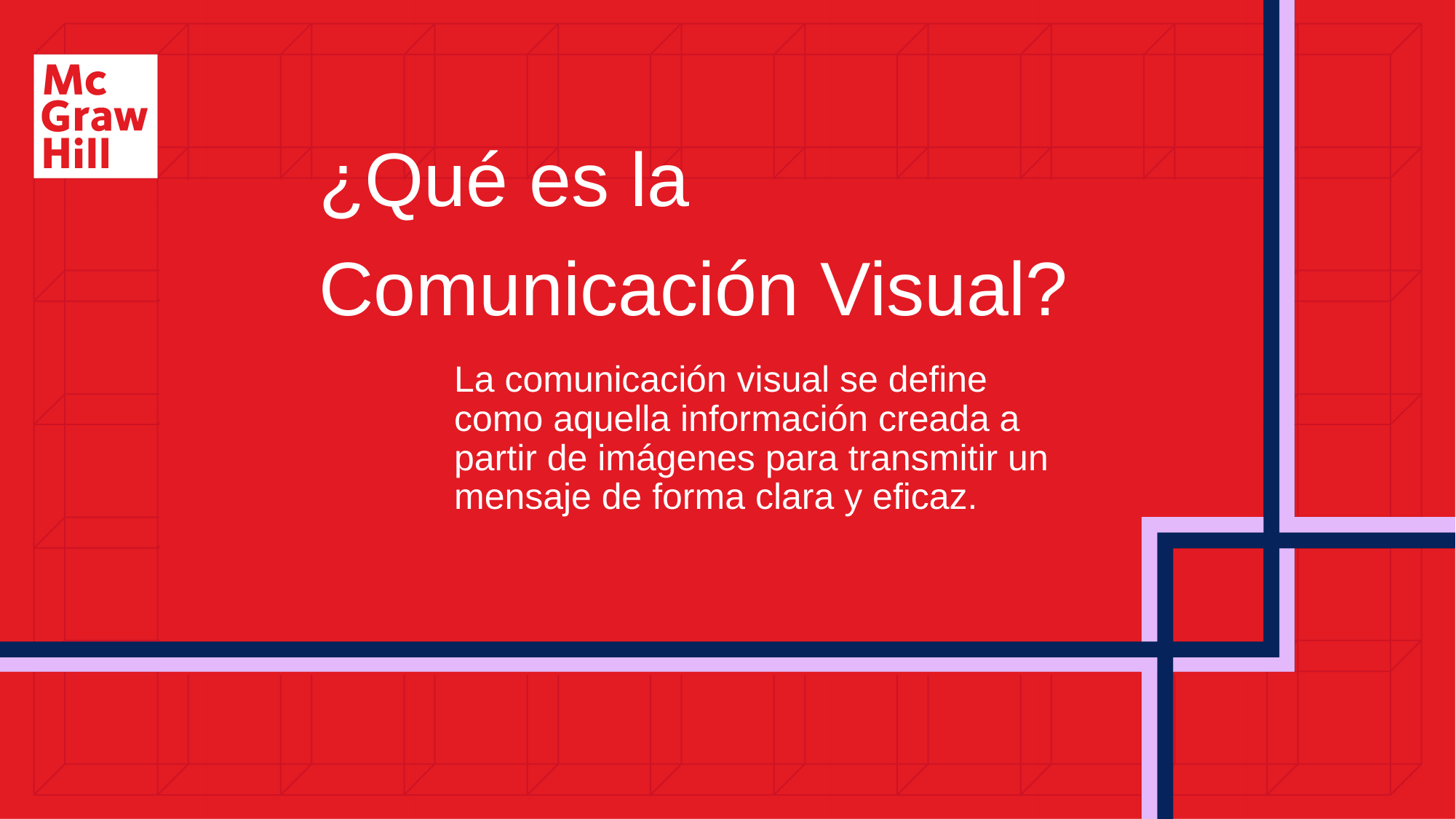

¿Qué es la Comunicación Visual?
La comunicación visual se define como aquella información creada a partir de imágenes para transmitir un mensaje de forma clara y eficaz.